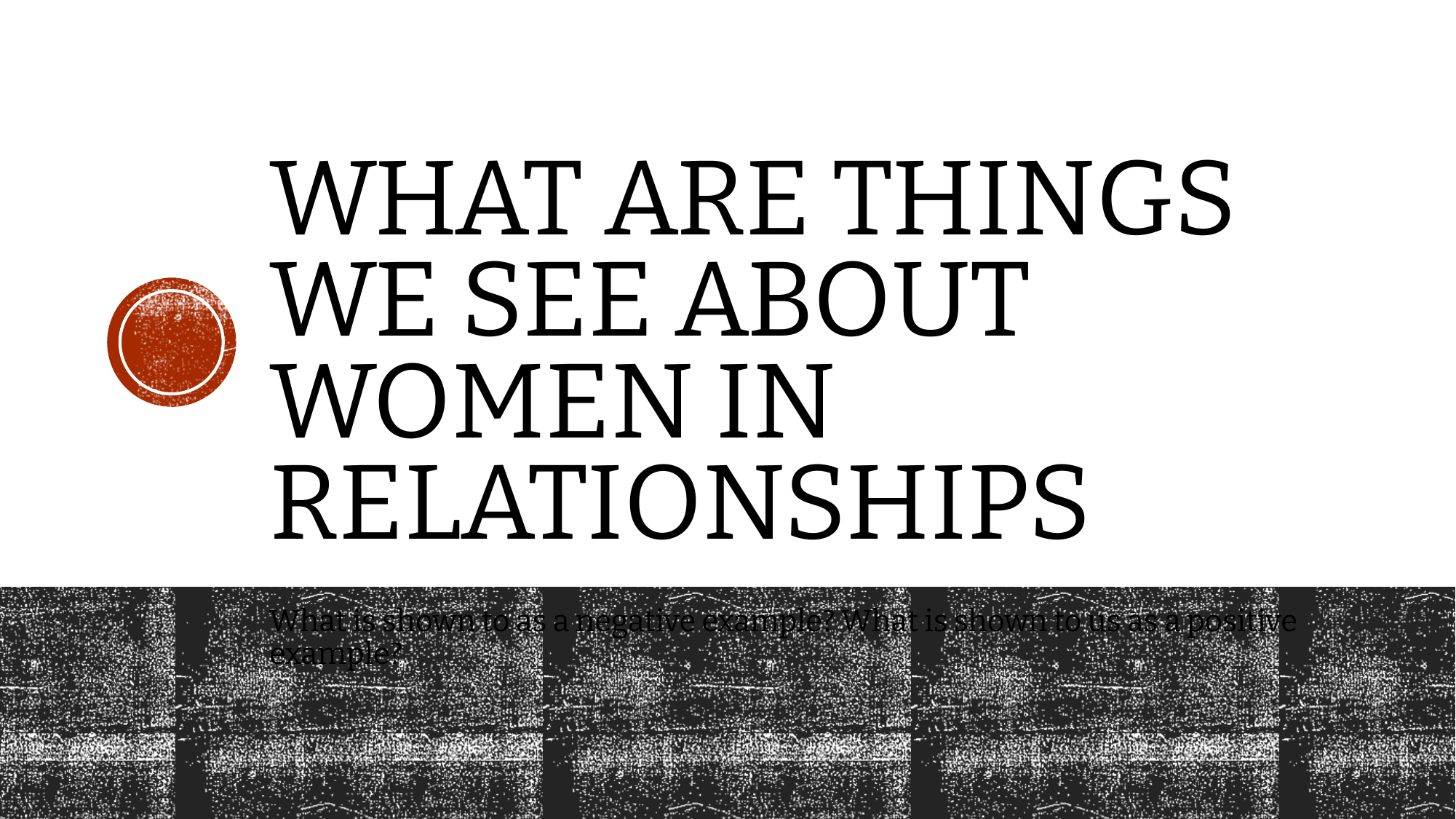

# What are things we see about women in relationships
What is shown to as a negative example? What is shown to us as a positive example?